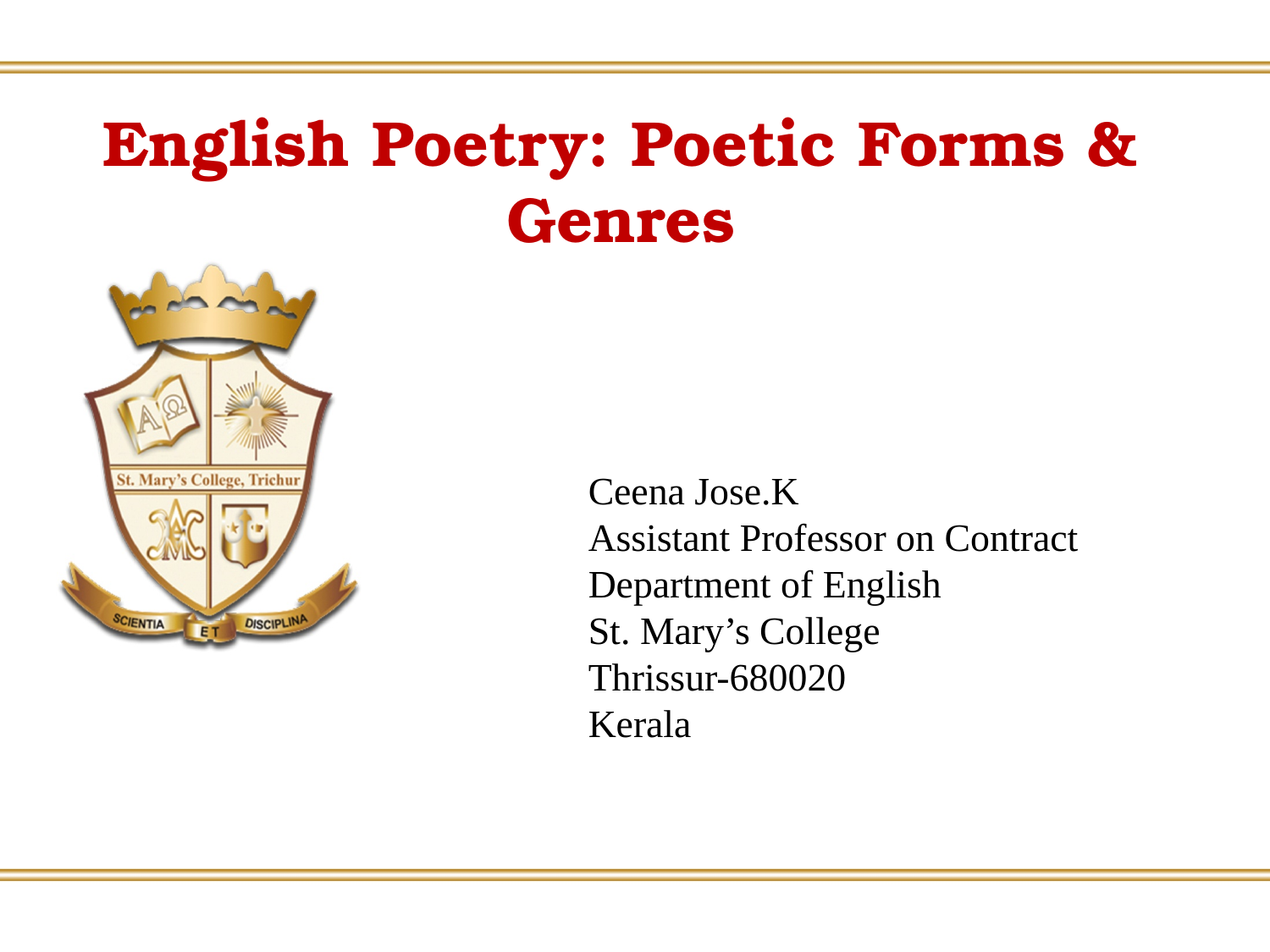

English Poetry: Poetic Forms & Genres
Ceena Jose.K
Assistant Professor on Contract
Department of English
St. Mary’s College
Thrissur-680020
Kerala